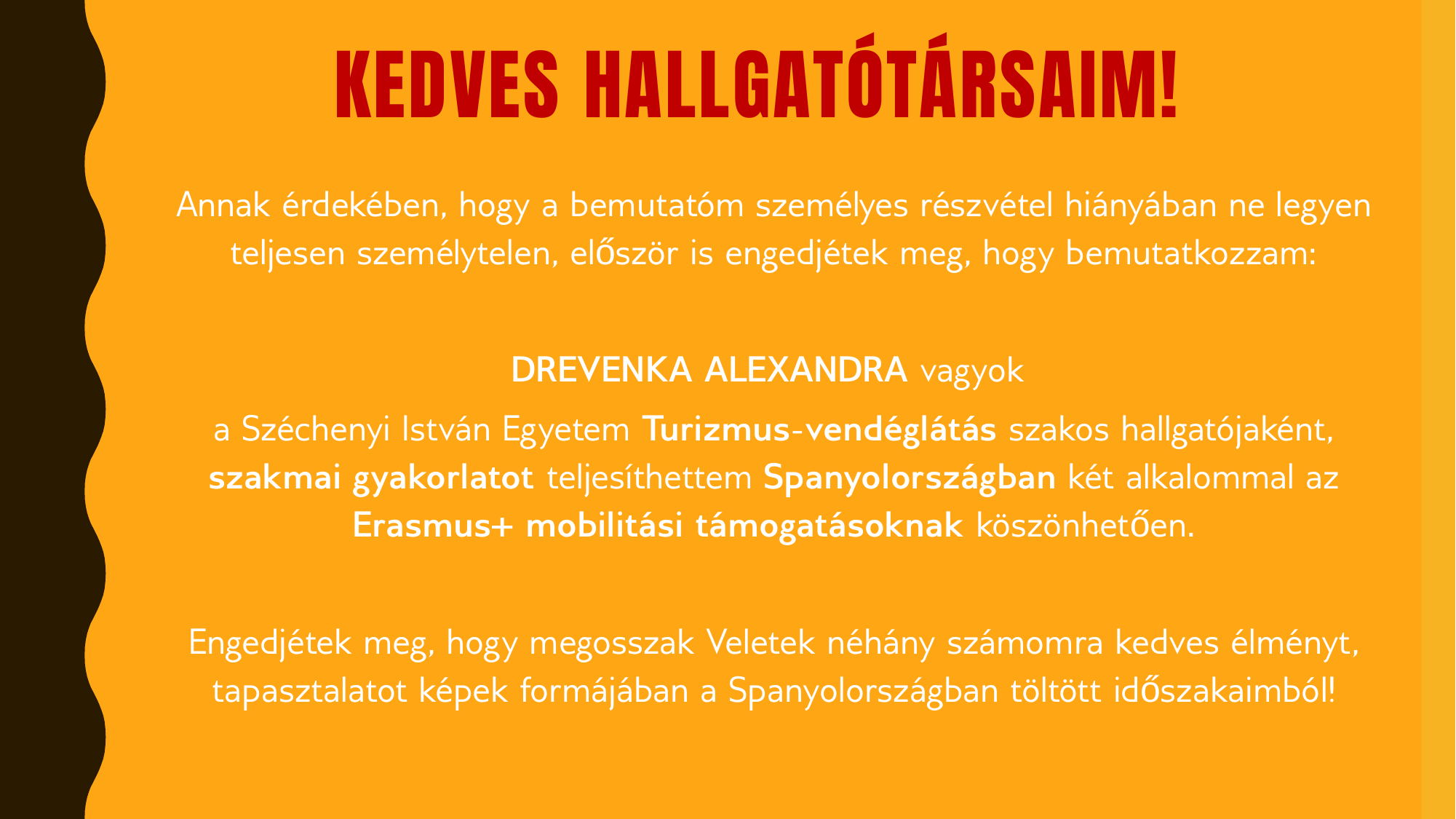

# KEDVES HALLGATÓTÁRSAIM!
Annak érdekében, hogy a bemutatóm személyes részvétel hiányában ne legyen teljesen személytelen, először is engedjétek meg, hogy bemutatkozzam:

DREVENKA ALEXANDRA vagyok
a Széchenyi István Egyetem Turizmus-vendéglátás szakos hallgatójaként, szakmai gyakorlatot teljesíthettem Spanyolországban két alkalommal az Erasmus+ mobilitási támogatásoknak köszönhetően.

Engedjétek meg, hogy megosszak Veletek néhány számomra kedves élményt, tapasztalatot képek formájában a Spanyolországban töltött időszakaimból!